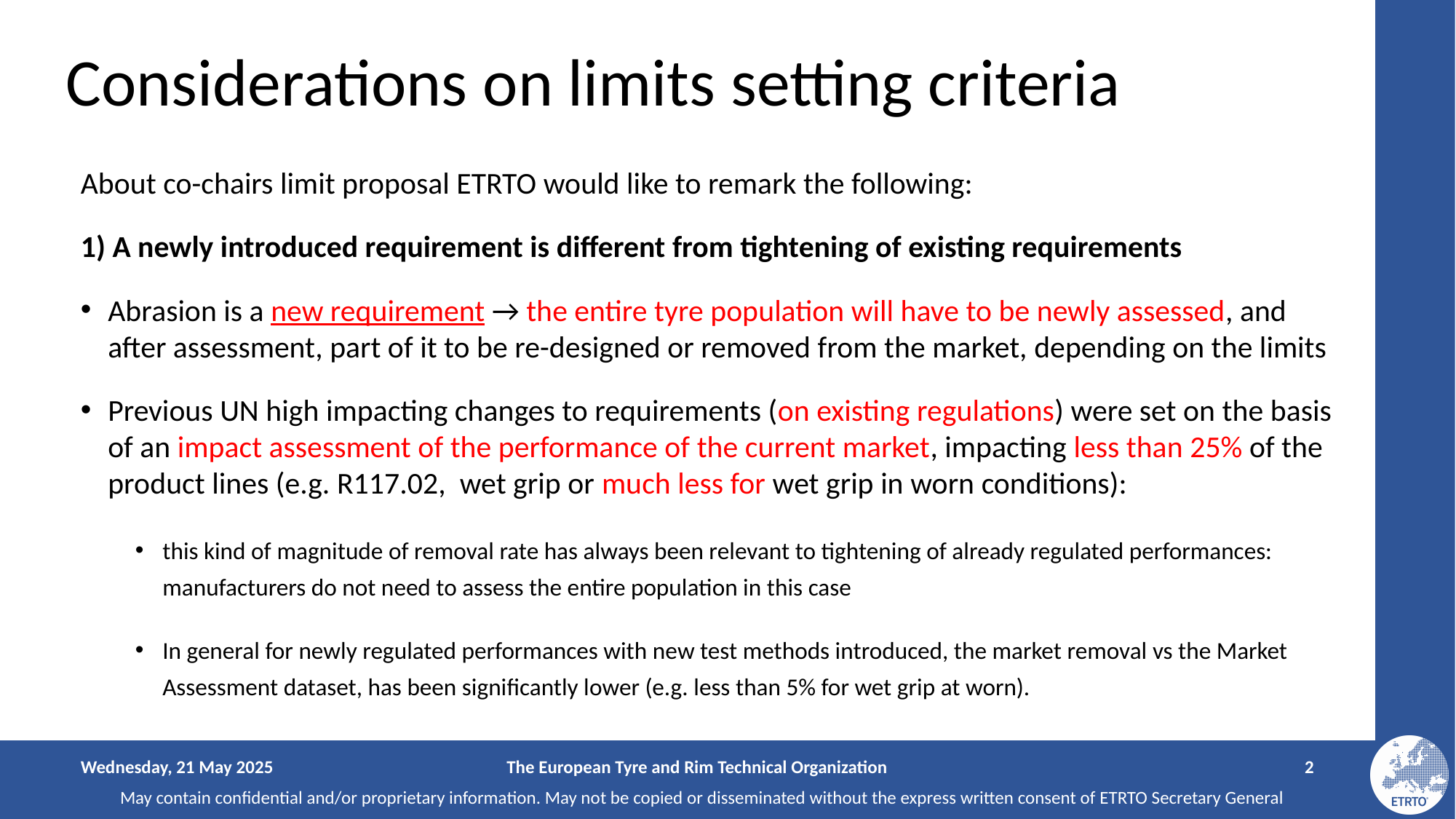

# Considerations on limits setting criteria
About co-chairs limit proposal ETRTO would like to remark the following:
1) A newly introduced requirement is different from tightening of existing requirements
Abrasion is a new requirement → the entire tyre population will have to be newly assessed, and after assessment, part of it to be re-designed or removed from the market, depending on the limits
Previous UN high impacting changes to requirements (on existing regulations) were set on the basis of an impact assessment of the performance of the current market, impacting less than 25% of the product lines (e.g. R117.02,  wet grip or much less for wet grip in worn conditions):
this kind of magnitude of removal rate has always been relevant to tightening of already regulated performances: manufacturers do not need to assess the entire population in this case
In general for newly regulated performances with new test methods introduced, the market removal vs the Market Assessment dataset, has been significantly lower (e.g. less than 5% for wet grip at worn).
Wednesday, 21 May 2025
The European Tyre and Rim Technical Organization
2